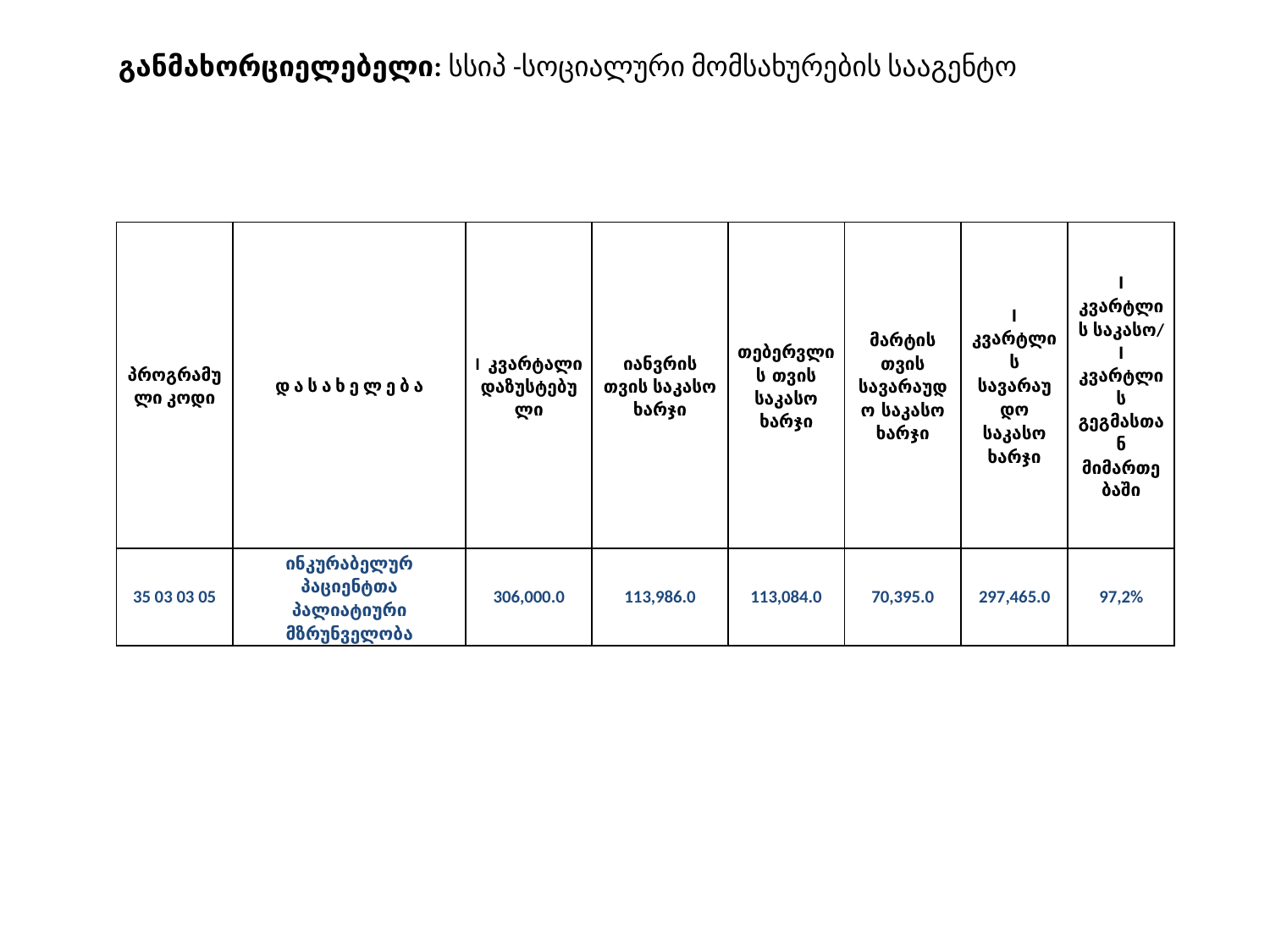

განმახორციელებელი: სსიპ -სოციალური მომსახურების სააგენტო
| პროგრამული კოდი | დ ა ს ა ხ ე ლ ე ბ ა | I კვარტალი დაზუსტებული | იანვრის თვის საკასო ხარჯი | თებერვლის თვის საკასო ხარჯი | მარტის თვის სავარაუდო საკასო ხარჯი | I კვარტლის სავარაუდო საკასო ხარჯი | I კვარტლის საკასო/ I კვარტლის გეგმასთან მიმართებაში |
| --- | --- | --- | --- | --- | --- | --- | --- |
| 35 03 03 05 | ინკურაბელურ პაციენტთა პალიატიური მზრუნველობა | 306,000.0 | 113,986.0 | 113,084.0 | 70,395.0 | 297,465.0 | 97,2% |